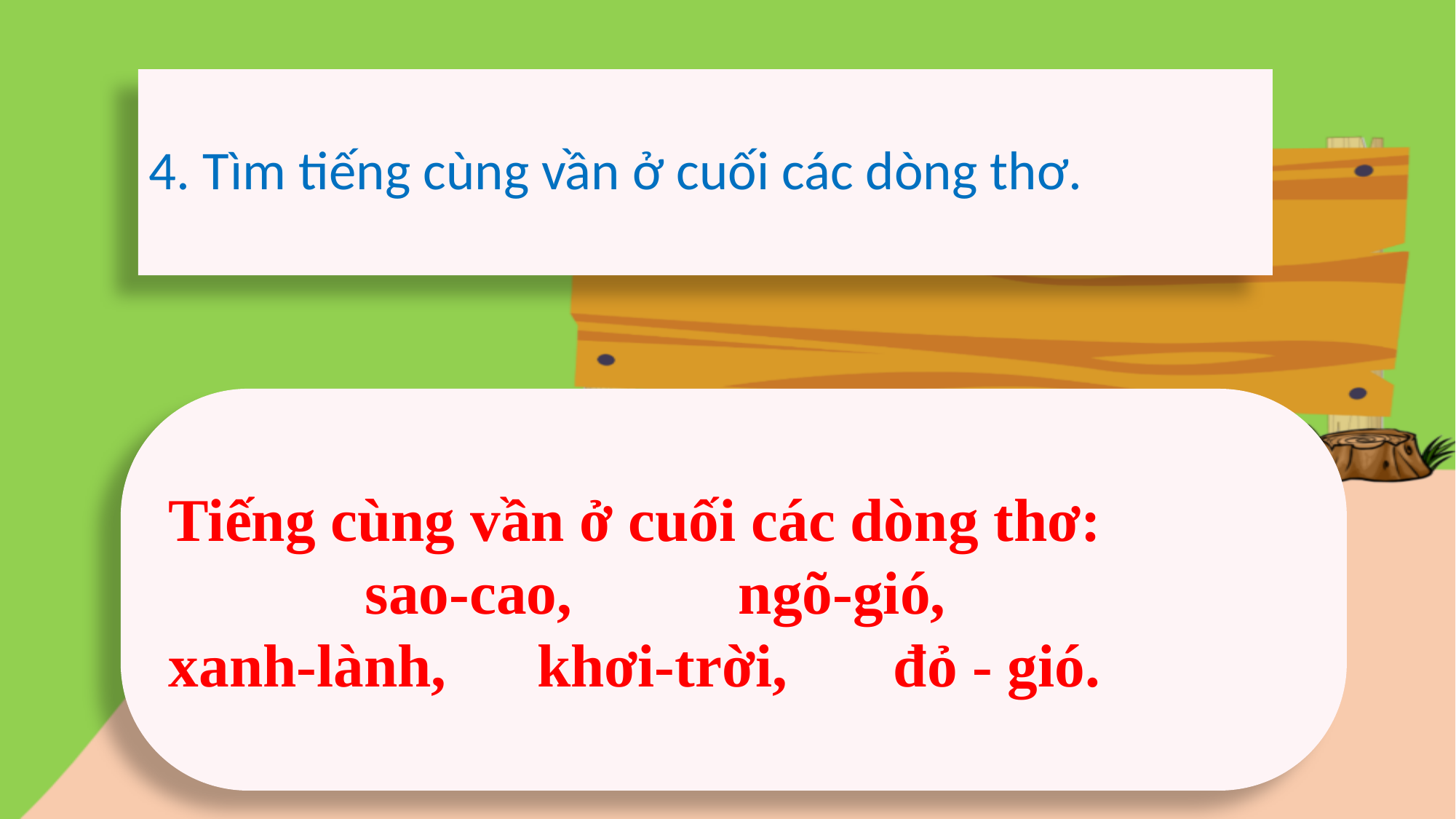

4. Tìm tiếng cùng vần ở cuối các dòng thơ.
Tiếng cùng vần ở cuối các dòng thơ:
             sao-cao,           ngõ-gió,
xanh-lành,      khơi-trời,       đỏ - gió.